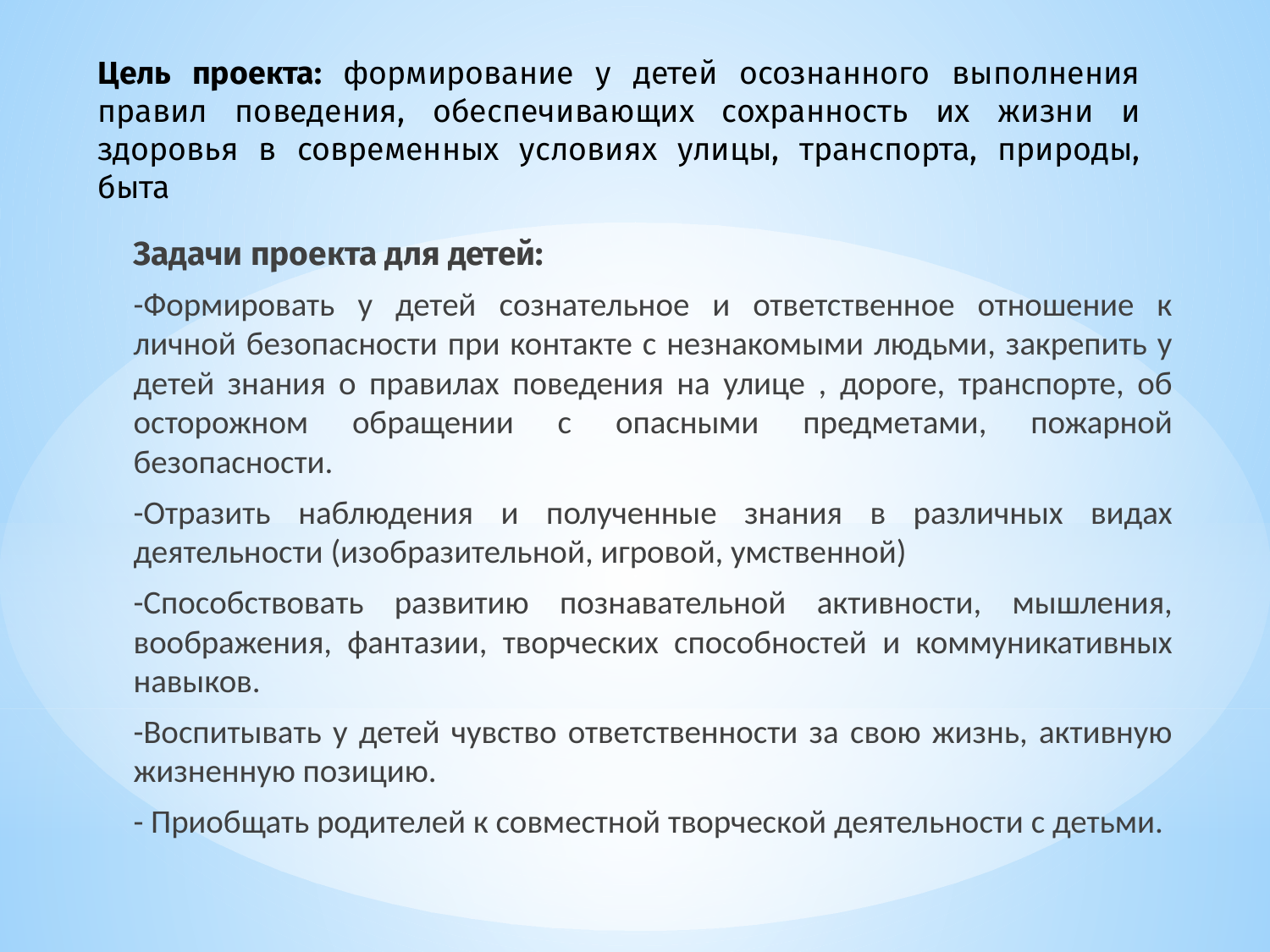

# Цель проекта: формирование у детей осознанного выполнения правил поведения, обеспечивающих сохранность их жизни и здоровья в современных условиях улицы, транспорта, природы, быта
Задачи проекта для детей:
-Формировать у детей сознательное и ответственное отношение к личной безопасности при контакте с незнакомыми людьми, закрепить у детей знания о правилах поведения на улице , дороге, транспорте, об осторожном обращении с опасными предметами, пожарной безопасности.
-Отразить наблюдения и полученные знания в различных видах деятельности (изобразительной, игровой, умственной)
-Способствовать развитию познавательной активности, мышления, воображения, фантазии, творческих способностей и коммуникативных навыков.
-Воспитывать у детей чувство ответственности за свою жизнь, активную жизненную позицию.
- Приобщать родителей к совместной творческой деятельности с детьми.